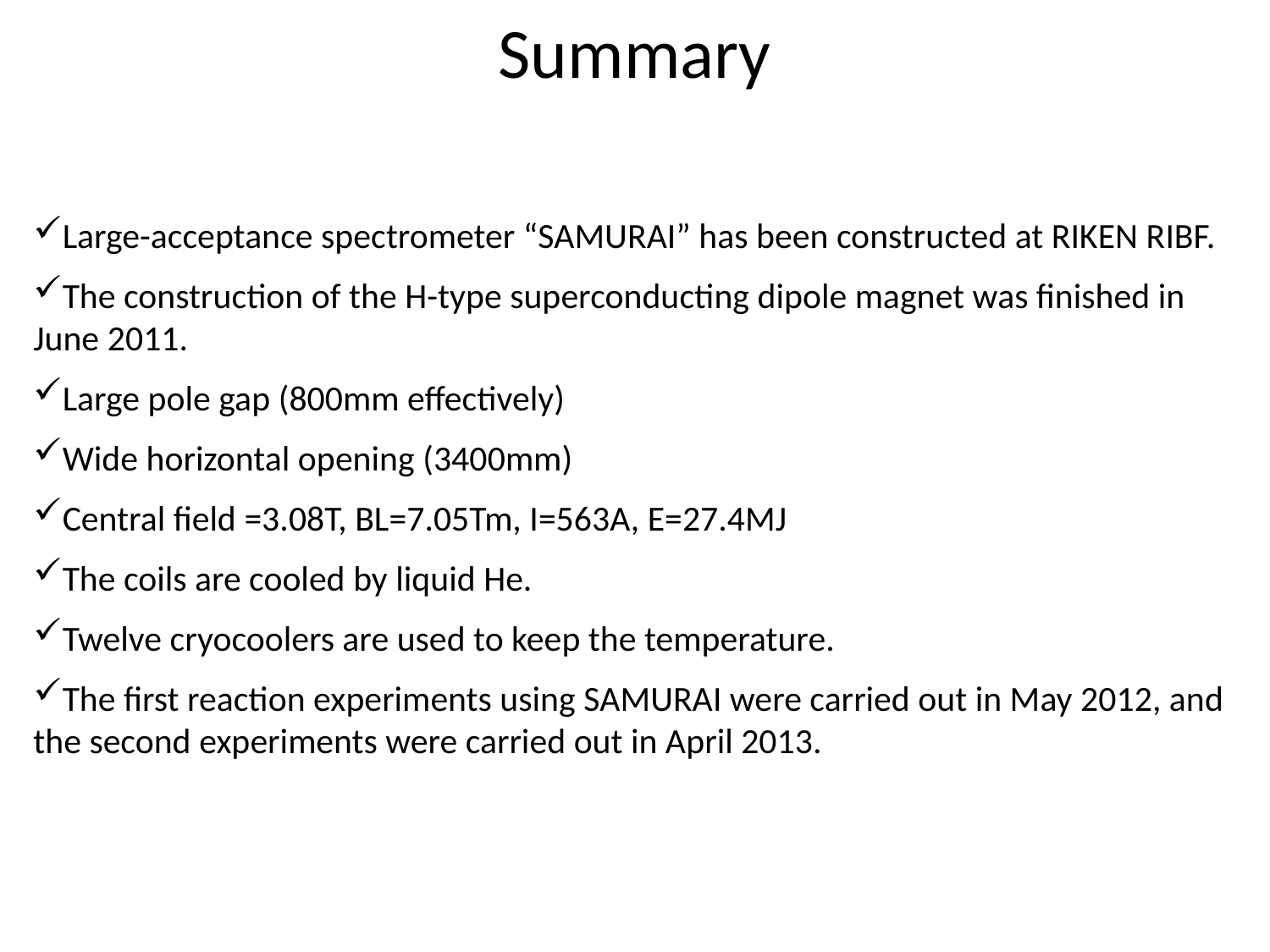

# Summary
Large-acceptance spectrometer “SAMURAI” has been constructed at RIKEN RIBF.
The construction of the H-type superconducting dipole magnet was finished in June 2011.
Large pole gap (800mm effectively)
Wide horizontal opening (3400mm)
Central field =3.08T, BL=7.05Tm, I=563A, E=27.4MJ
The coils are cooled by liquid He.
Twelve cryocoolers are used to keep the temperature.
The first reaction experiments using SAMURAI were carried out in May 2012, and the second experiments were carried out in April 2013.